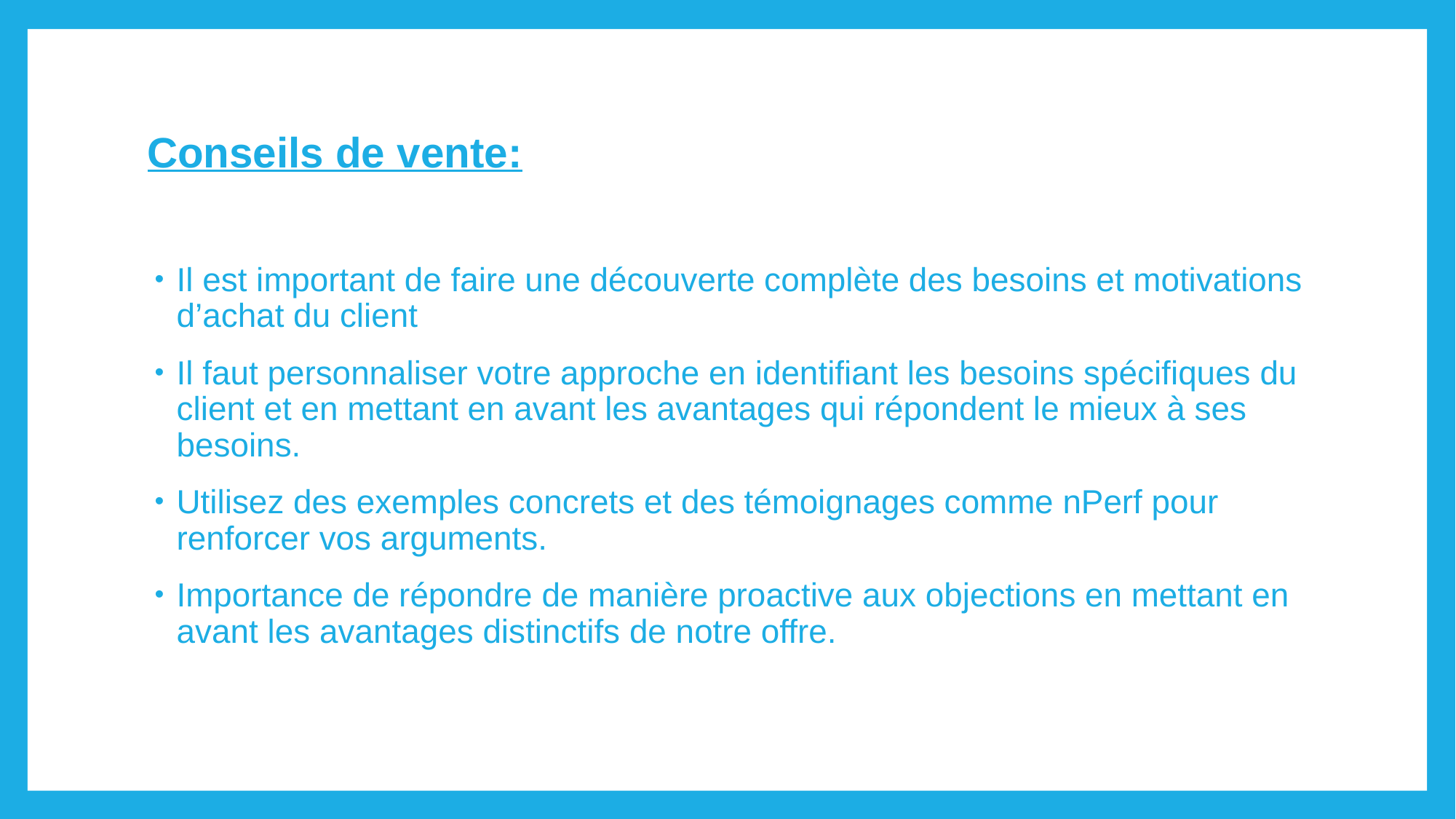

# Conseils de vente:
Il est important de faire une découverte complète des besoins et motivations d’achat du client
Il faut personnaliser votre approche en identifiant les besoins spécifiques du client et en mettant en avant les avantages qui répondent le mieux à ses besoins.
Utilisez des exemples concrets et des témoignages comme nPerf pour renforcer vos arguments.
Importance de répondre de manière proactive aux objections en mettant en avant les avantages distinctifs de notre offre.